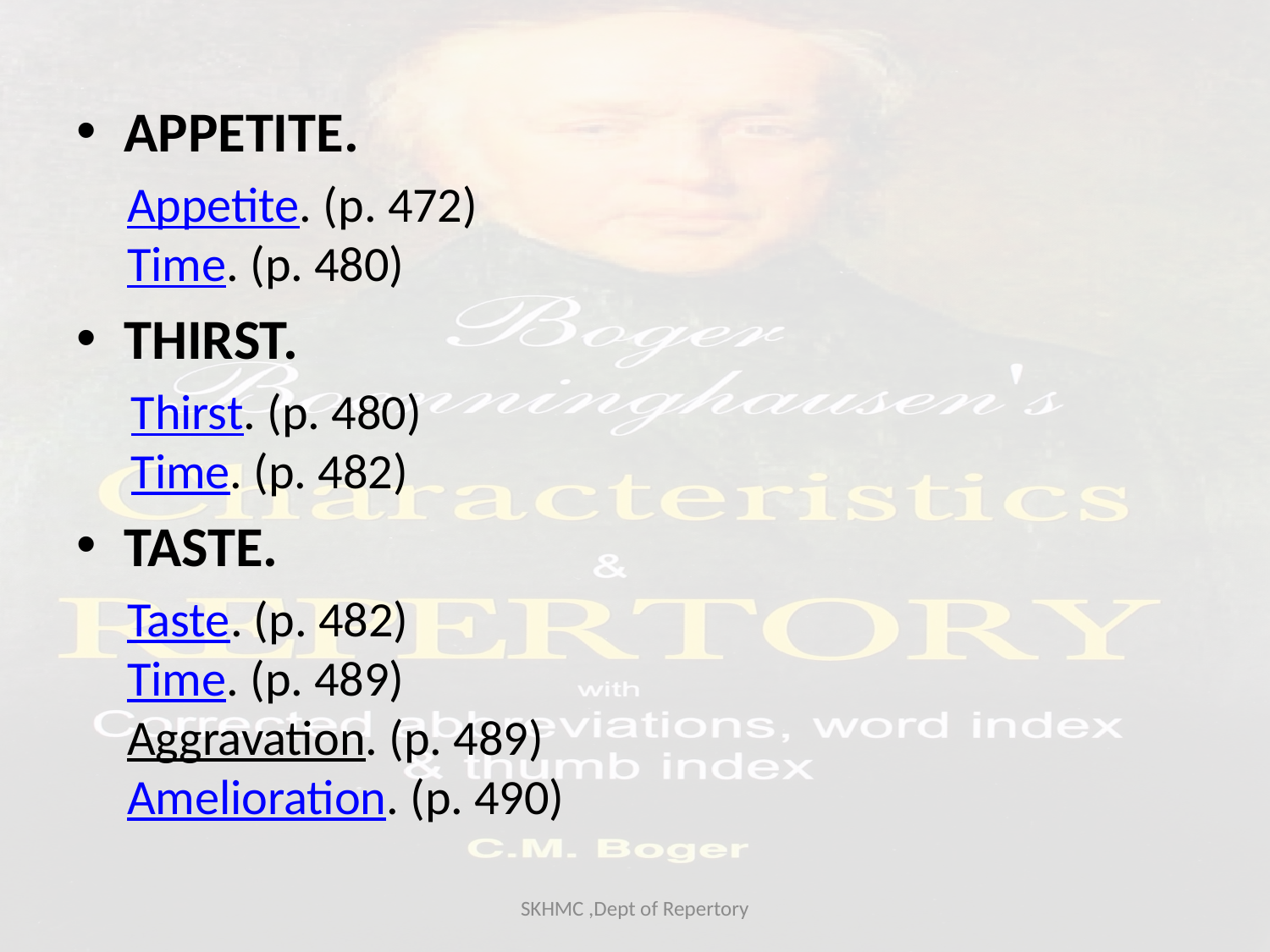

APPETITE.
Appetite. (p. 472)
Time. (p. 480)
THIRST.
Thirst. (p. 480)
Time. (p. 482)
TASTE.
Taste. (p. 482)
Time. (p. 489)
Aggravation. (p. 489)
Amelioration. (p. 490)

SKHMC ,Dept of Repertory